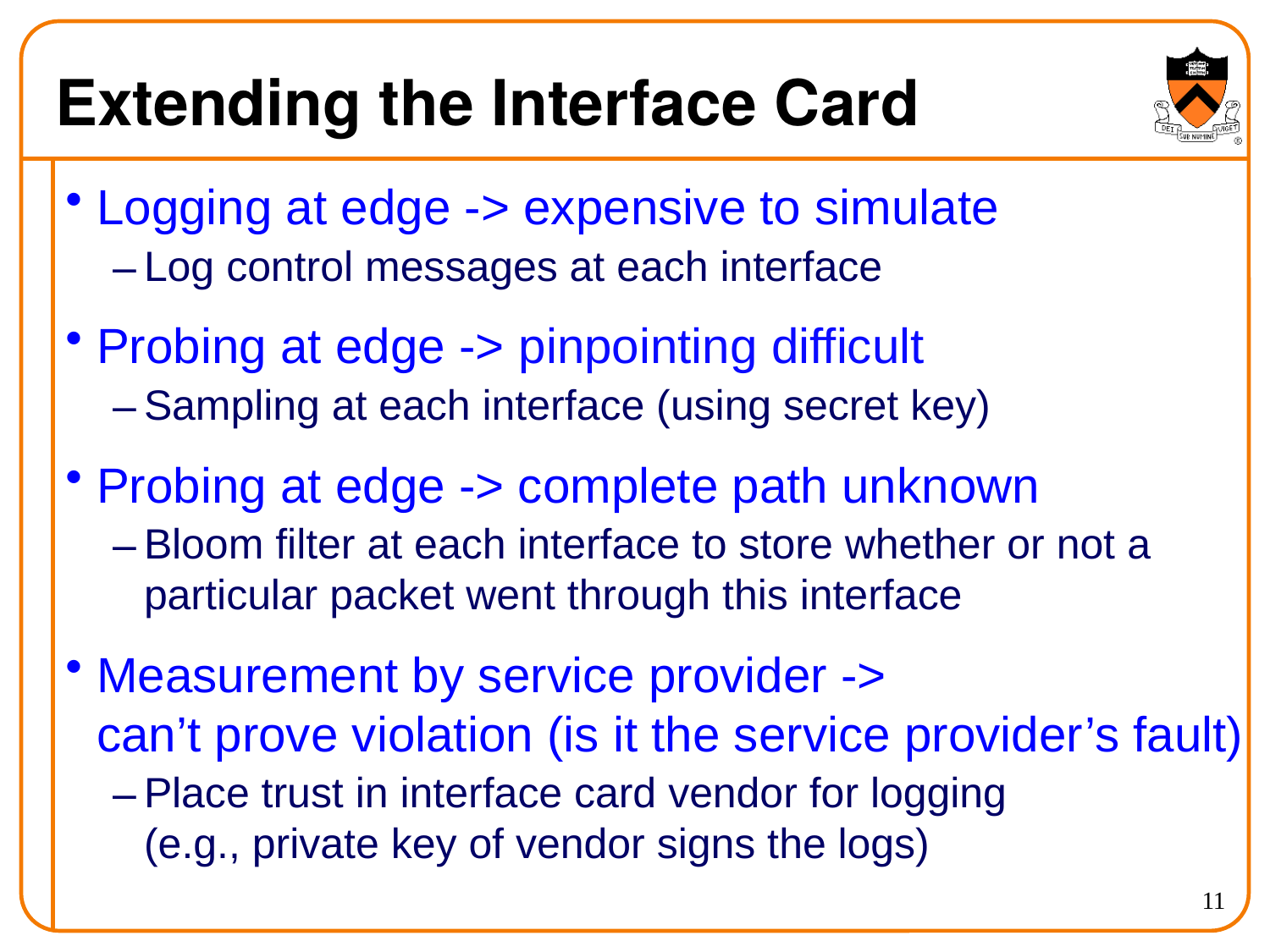

# Extending the Interface Card
Logging at edge -> expensive to simulate
Log control messages at each interface
Probing at edge -> pinpointing difficult
Sampling at each interface (using secret key)
Probing at edge -> complete path unknown
Bloom filter at each interface to store whether or not a particular packet went through this interface
Measurement by service provider ->
can’t prove violation (is it the service provider’s fault)
Place trust in interface card vendor for logging
(e.g., private key of vendor signs the logs)
11